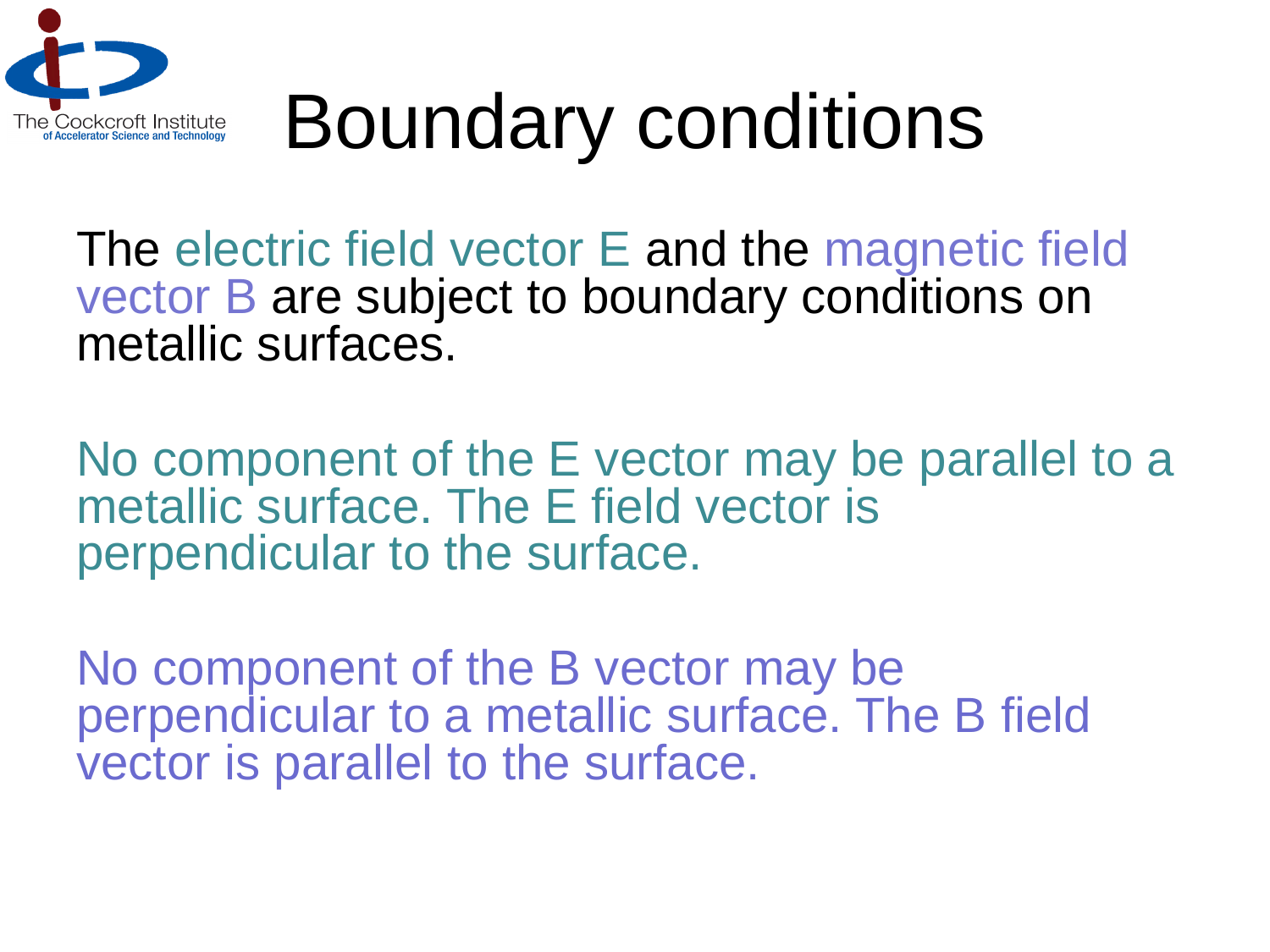

# Boundary conditions
The electric field vector E and the magnetic field vector B are subject to boundary conditions on metallic surfaces.

No component of the E vector may be parallel to a metallic surface. The E field vector is perpendicular to the surface.

No component of the B vector may be perpendicular to a metallic surface. The B field vector is parallel to the surface.